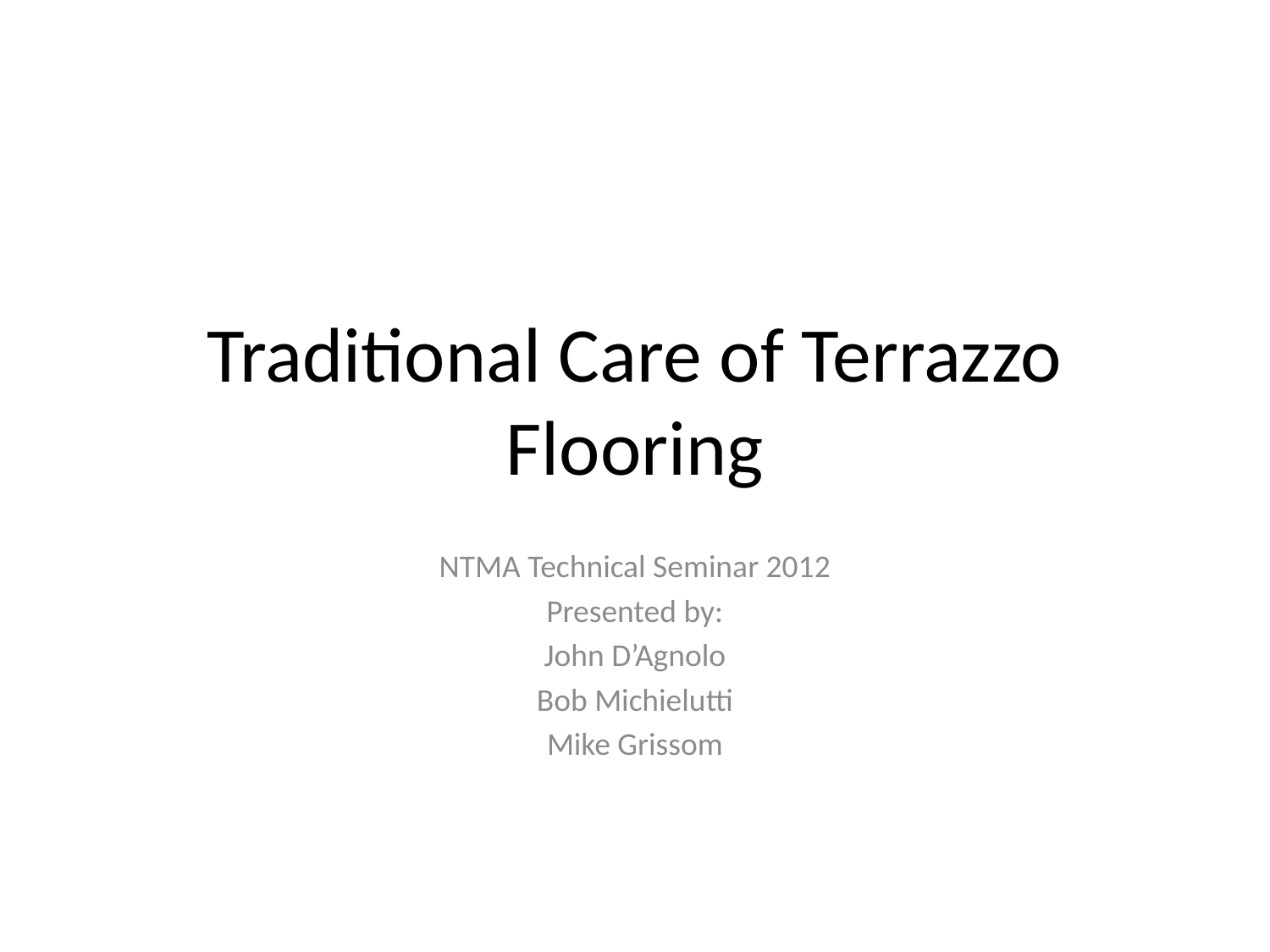

# Traditional Care of Terrazzo Flooring
NTMA Technical Seminar 2012
Presented by:
John D’Agnolo
Bob Michielutti
Mike Grissom